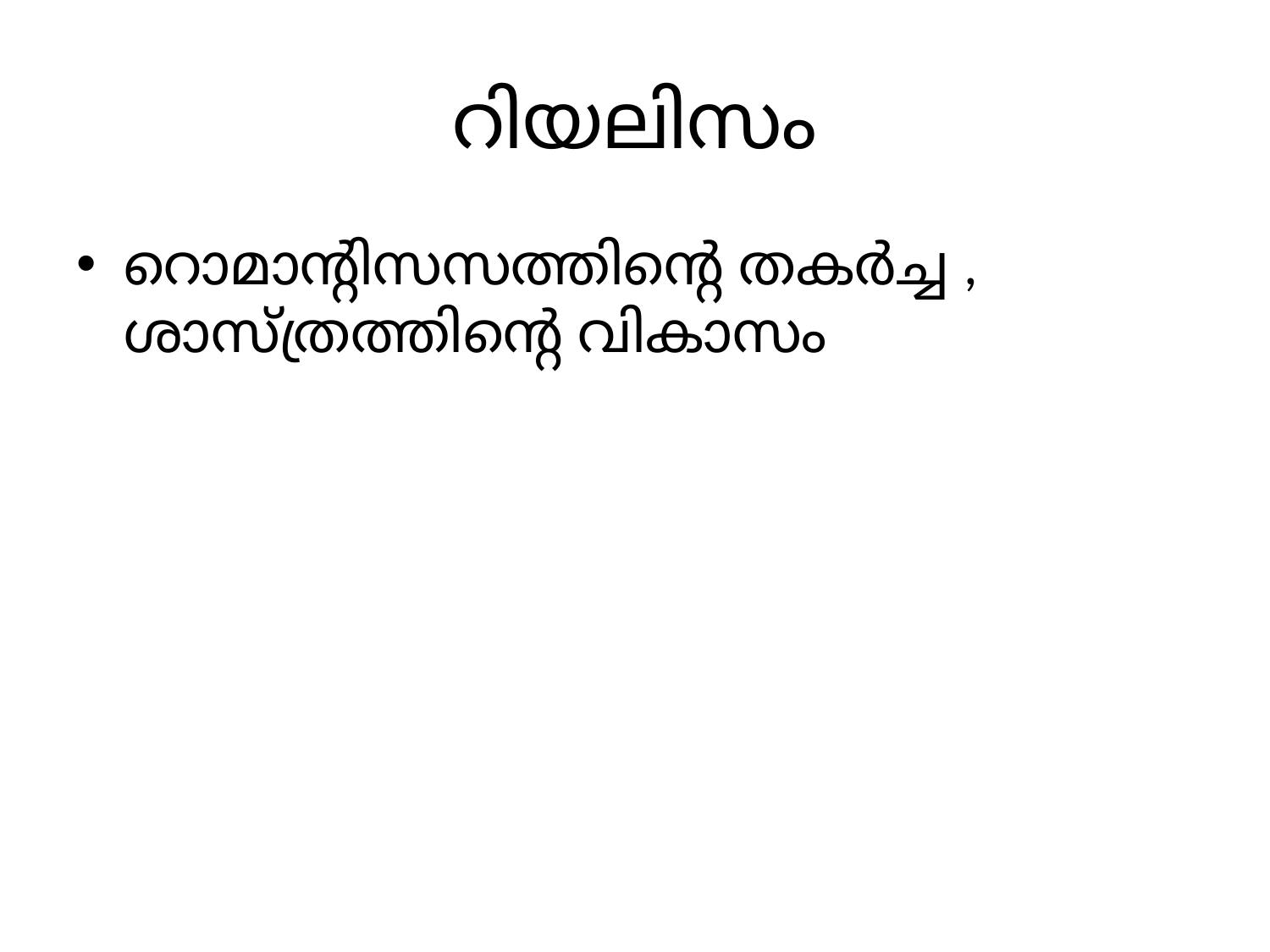

# റിയലിസം
റൊമാന്റിസസത്തിന്റെ തകർച്ച , ശാസ്ത്രത്തിന്റെ വികാസം